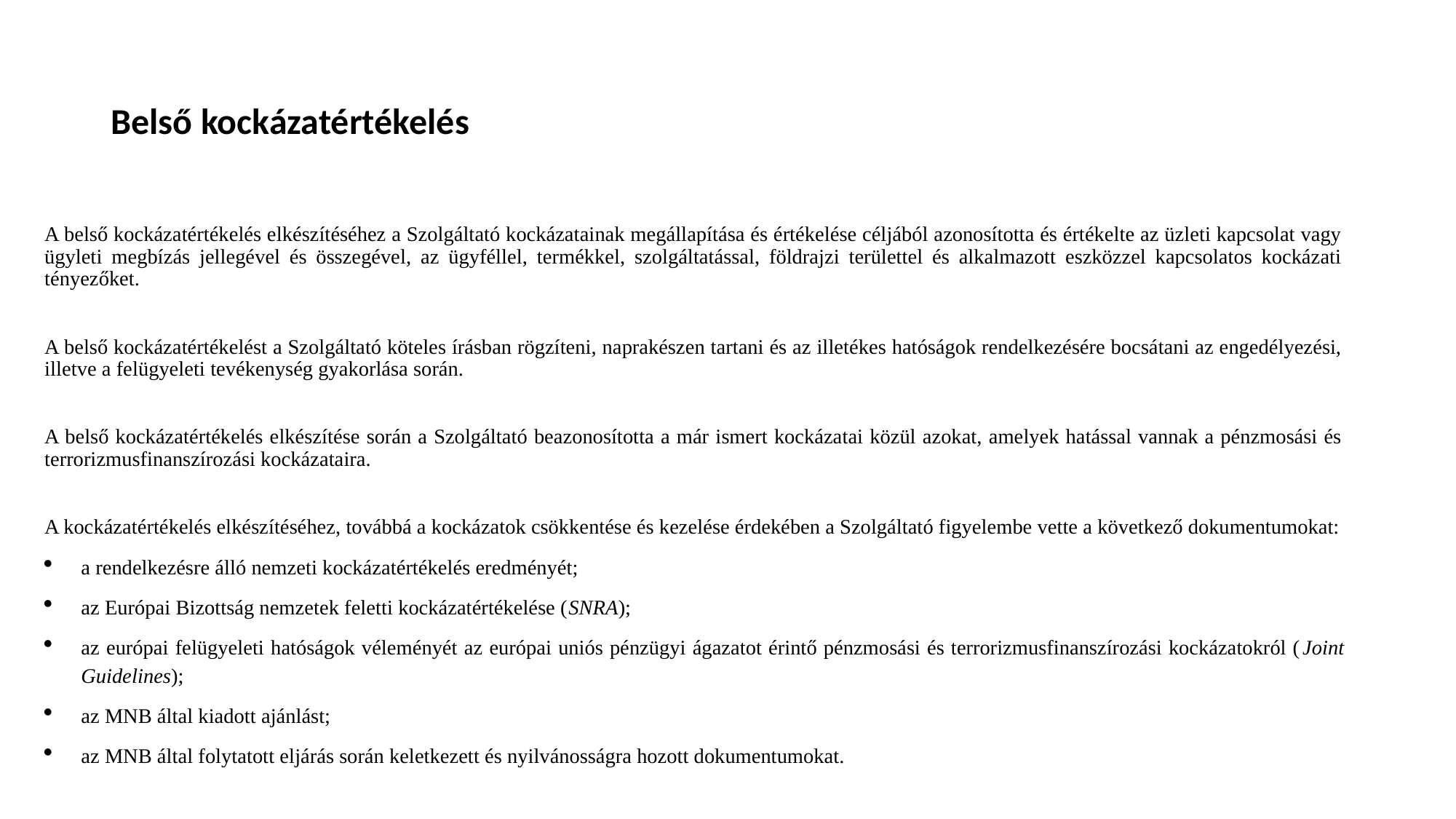

# Belső kockázatértékelés
A belső kockázatértékelés elkészítéséhez a Szolgáltató kockázatainak megállapítása és értékelése céljából azonosította és értékelte az üzleti kapcsolat vagy ügyleti megbízás jellegével és összegével, az ügyféllel, termékkel, szolgáltatással, földrajzi területtel és alkalmazott eszközzel kapcsolatos kockázati tényezőket.

A belső kockázatértékelést a Szolgáltató köteles írásban rögzíteni, naprakészen tartani és az illetékes hatóságok rendelkezésére bocsátani az engedélyezési, illetve a felügyeleti tevékenység gyakorlása során.

A belső kockázatértékelés elkészítése során a Szolgáltató beazonosította a már ismert kockázatai közül azokat, amelyek hatással vannak a pénzmosási és terrorizmusfinanszírozási kockázataira.

A kockázatértékelés elkészítéséhez, továbbá a kockázatok csökkentése és kezelése érdekében a Szolgáltató figyelembe vette a következő dokumentumokat:
a rendelkezésre álló nemzeti kockázatértékelés eredményét;
az Európai Bizottság nemzetek feletti kockázatértékelése (SNRA);
az európai felügyeleti hatóságok véleményét az európai uniós pénzügyi ágazatot érintő pénzmosási és terrorizmusfinanszírozási kockázatokról (Joint Guidelines);
az MNB által kiadott ajánlást;
az MNB által folytatott eljárás során keletkezett és nyilvánosságra hozott dokumentumokat.